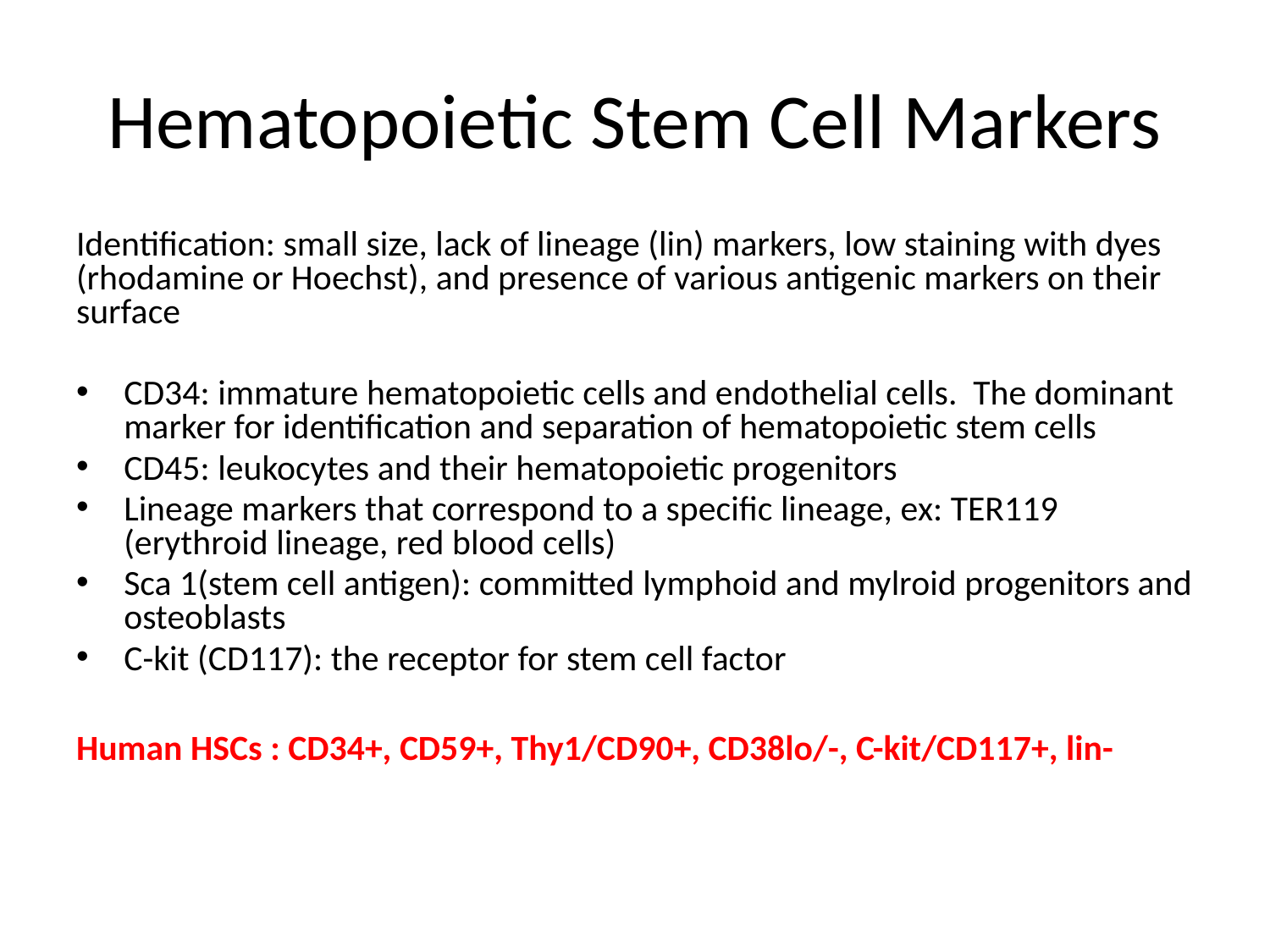

# Hematopoietic Stem Cell Markers
Identification: small size, lack of lineage (lin) markers, low staining with dyes (rhodamine or Hoechst), and presence of various antigenic markers on their surface

CD34: immature hematopoietic cells and endothelial cells.  The dominant marker for identification and separation of hematopoietic stem cells
CD45: leukocytes and their hematopoietic progenitors
Lineage markers that correspond to a specific lineage, ex: TER119 (erythroid lineage, red blood cells)
Sca 1(stem cell antigen): committed lymphoid and mylroid progenitors and osteoblasts
C-kit (CD117): the receptor for stem cell factor

Human HSCs : CD34+, CD59+, Thy1/CD90+, CD38lo/-, C-kit/CD117+, lin-